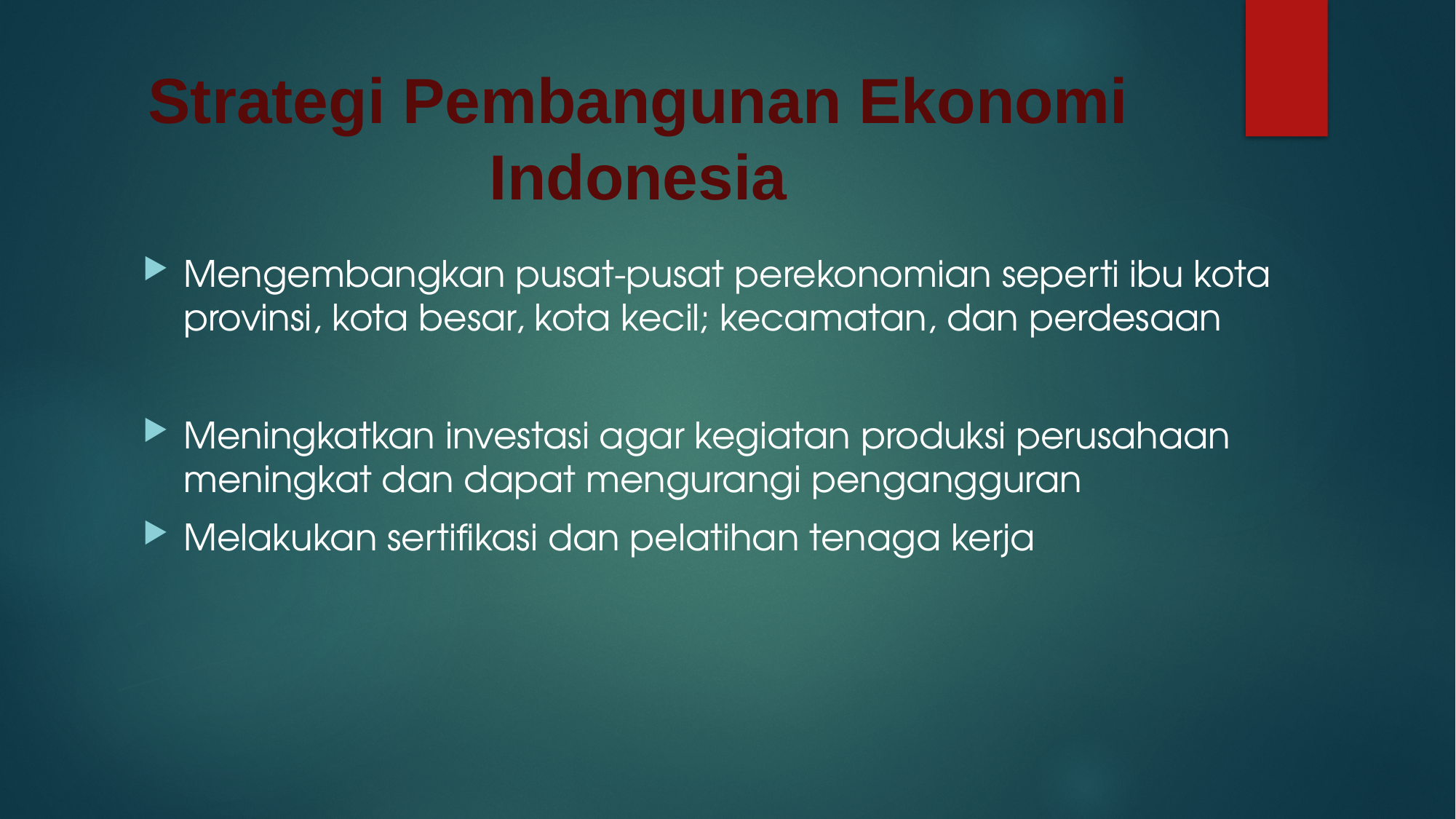

# Strategi Pembangunan Ekonomi Indonesia
Mengembangkan pusat-pusat perekonomian seperti ibu kota provinsi, kota besar, kota kecil; kecamatan, dan perdesaan

Meningkatkan investasi agar kegiatan produksi perusahaan meningkat dan dapat mengurangi pengangguran
Melakukan sertifikasi dan pelatihan tenaga kerja